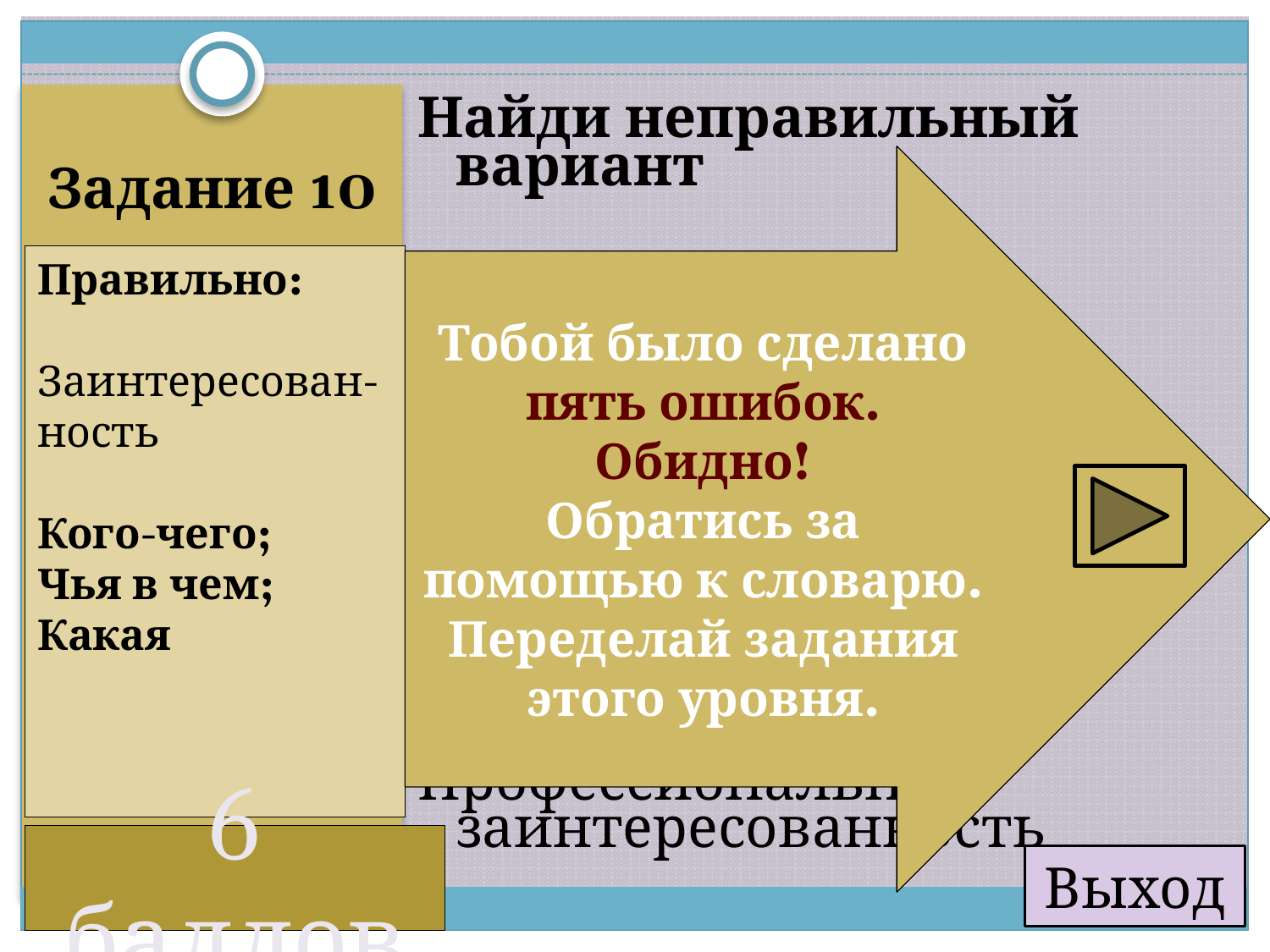

Найди неправильный вариант

Заинтересованность коллектива

Заинтересованность в работе

Заинтересованность работой

Профессиональная заинтересованность

# Задание 10
Ты сделал четыре ошибки.
Твое понимание законов грамматической сочетаемости русского языка  удовлетворительно.
Тобой было сделано пять ошибок. Обидно!
Обратись за помощью к словарю.
Переделай задания этого уровня.
Правильно:

Заинтересован-ность

Кого-чего;
Чья в чем;
Какая

5 баллов
6 баллов
Выход